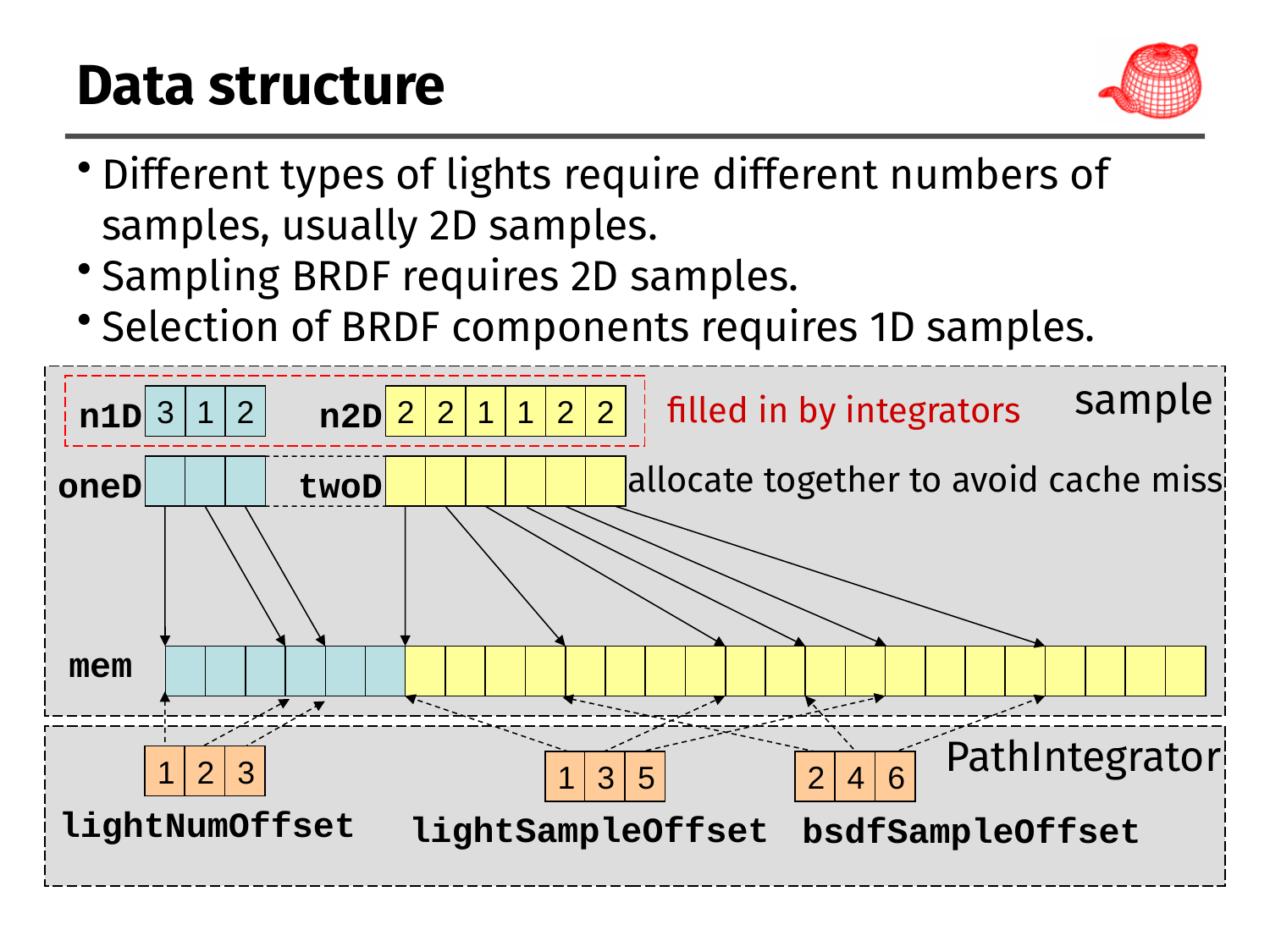

# Data structure
Different types of lights require different numbers of samples, usually 2D samples.
Sampling BRDF requires 2D samples.
Selection of BRDF components requires 1D samples.

sample

filled in by integrators
3
1
2
2
2
1
1
2
2
n1D
n2D
allocate together to avoid cache miss
oneD

twoD

mem

PathIntegrator

1
2
3
1
3
5
2
4
6
lightNumOffset
lightSampleOffset
bsdfSampleOffset